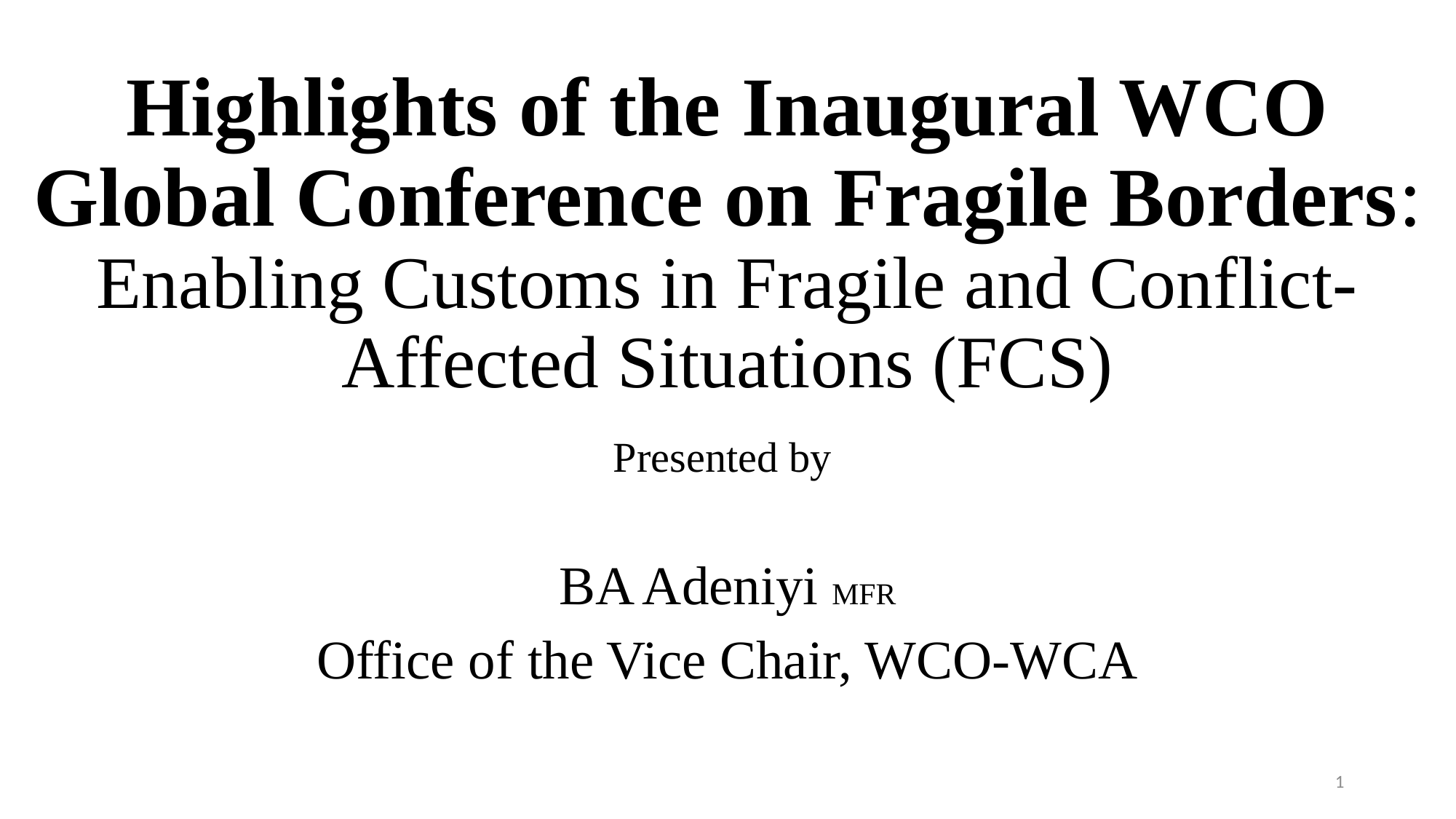

# Highlights of the Inaugural WCO Global Conference on Fragile Borders: Enabling Customs in Fragile and Conflict-Affected Situations (FCS)
Presented by

BA Adeniyi MFR
Office of the Vice Chair, WCO-WCA
1